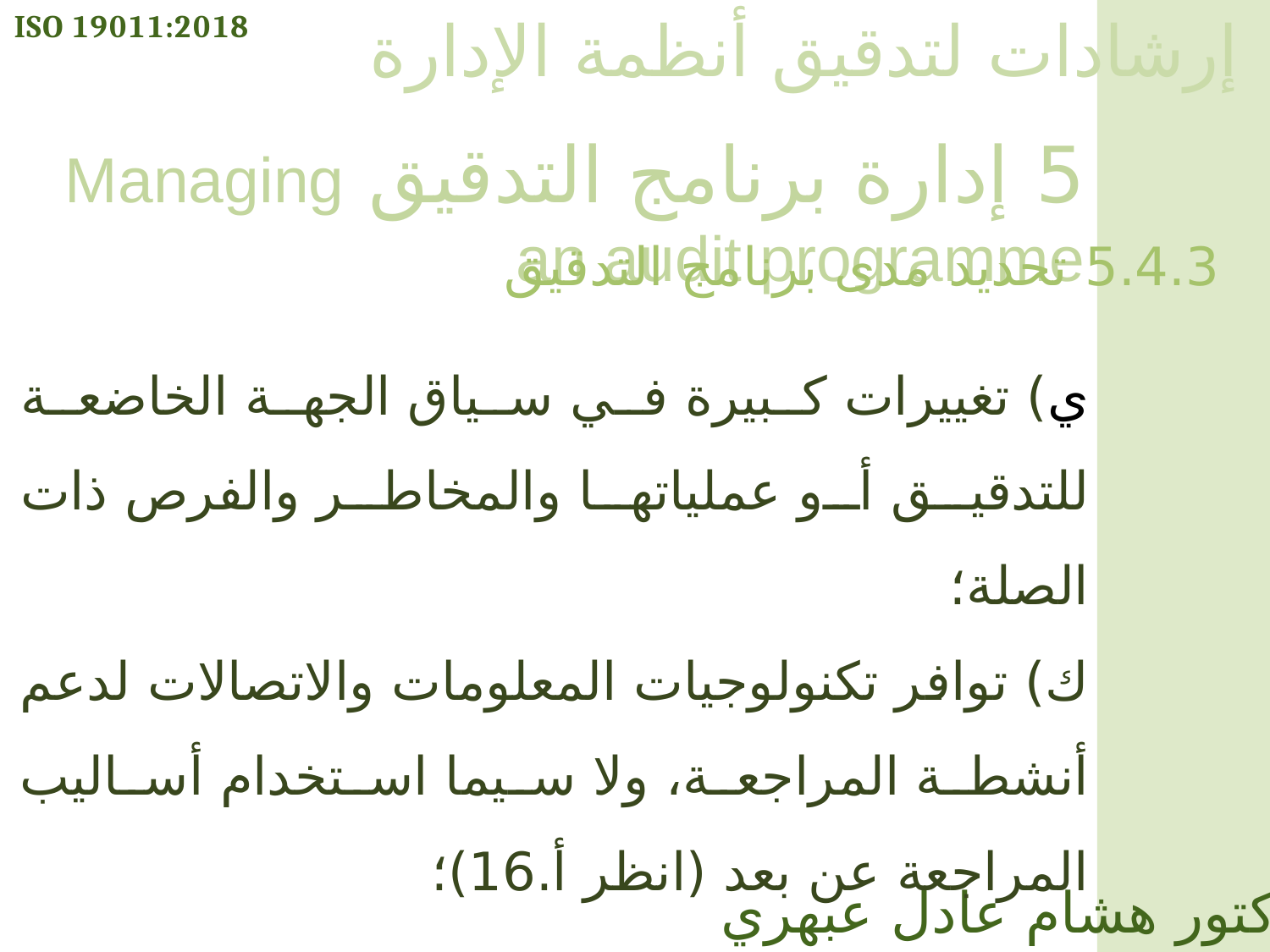

ISO 19011:2018
إرشادات لتدقيق أنظمة الإدارة

5 إدارة برنامج التدقيق Managing an audit programme
5.4.3 تحديد مدى برنامج التدقيق
ي) تغييرات كبيرة في سياق الجهة الخاضعة للتدقيق أو عملياتها والمخاطر والفرص ذات الصلة؛
ك) توافر تكنولوجيات المعلومات والاتصالات لدعم أنشطة المراجعة، ولا سيما استخدام أساليب المراجعة عن بعد (انظر أ.16)؛
الدكتور هشام عادل عبهري